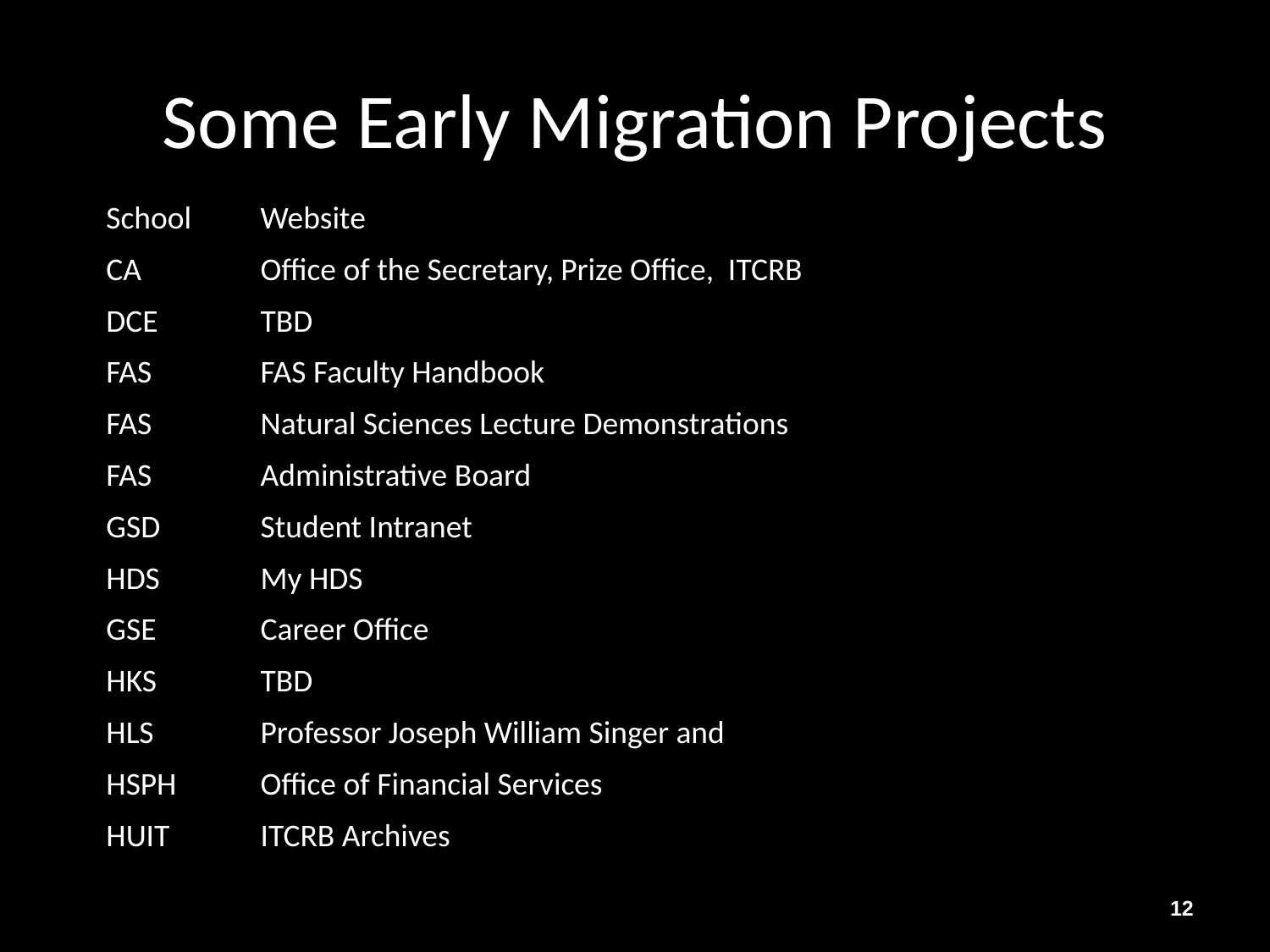

# Some Early Migration Projects
| School | Website |
| --- | --- |
| CA | Office of the Secretary, Prize Office, ITCRB |
| DCE | TBD |
| FAS | FAS Faculty Handbook |
| FAS | Natural Sciences Lecture Demonstrations |
| FAS | Administrative Board |
| GSD | Student Intranet |
| HDS | My HDS |
| GSE | Career Office |
| HKS | TBD |
| HLS | Professor Joseph William Singer and |
| HSPH | Office of Financial Services |
| HUIT | ITCRB Archives |
12